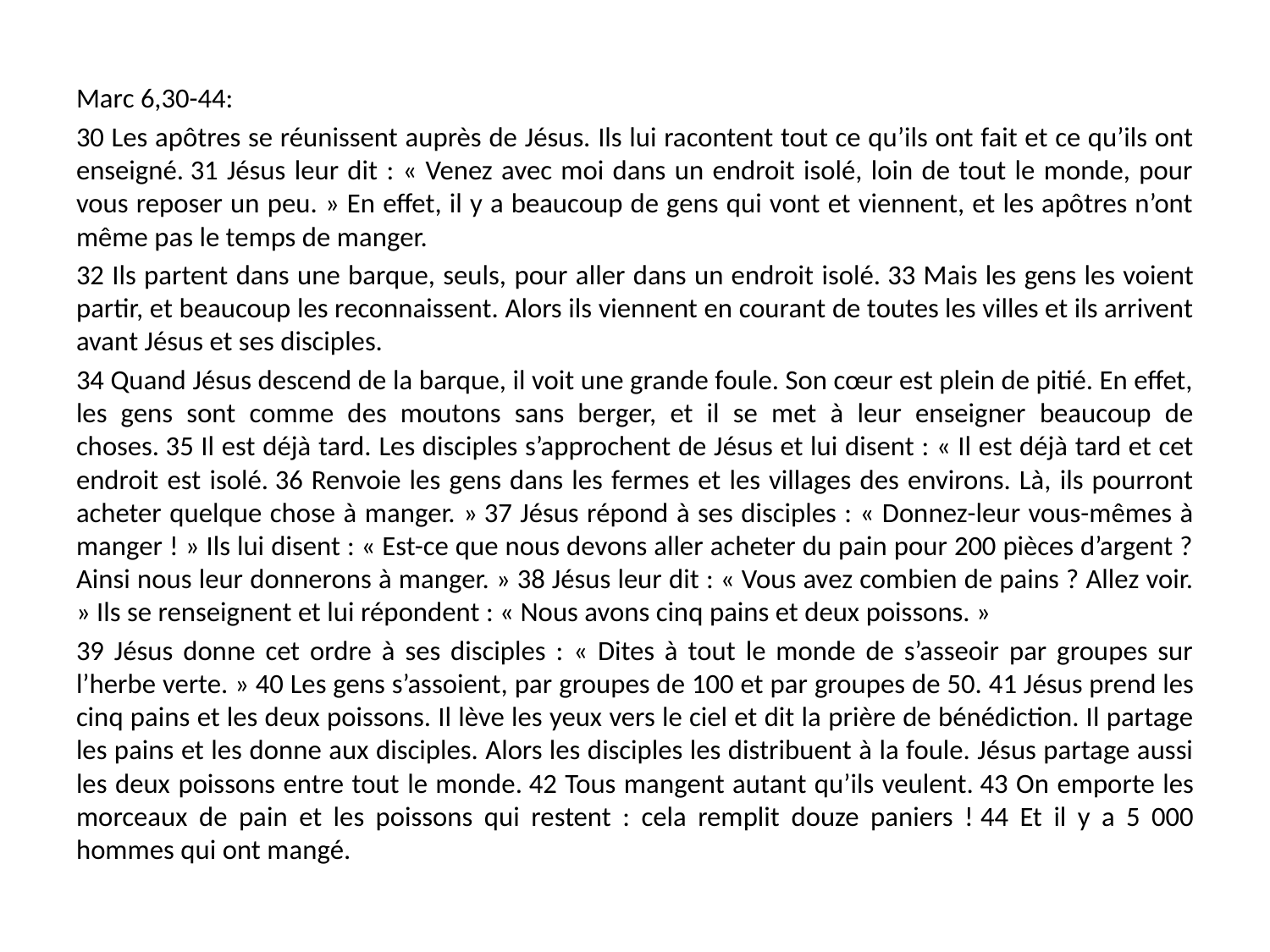

#
Marc 6,30-44:
30 Les apôtres se réunissent auprès de Jésus. Ils lui racontent tout ce qu’ils ont fait et ce qu’ils ont enseigné. 31 Jésus leur dit : « Venez avec moi dans un endroit isolé, loin de tout le monde, pour vous reposer un peu. » En effet, il y a beaucoup de gens qui vont et viennent, et les apôtres n’ont même pas le temps de manger.
32 Ils partent dans une barque, seuls, pour aller dans un endroit isolé. 33 Mais les gens les voient partir, et beaucoup les reconnaissent. Alors ils viennent en courant de toutes les villes et ils arrivent avant Jésus et ses disciples.
34 Quand Jésus descend de la barque, il voit une grande foule. Son cœur est plein de pitié. En effet, les gens sont comme des moutons sans berger, et il se met à leur enseigner beaucoup de choses. 35 Il est déjà tard. Les disciples s’approchent de Jésus et lui disent : « Il est déjà tard et cet endroit est isolé. 36 Renvoie les gens dans les fermes et les villages des environs. Là, ils pourront acheter quelque chose à manger. » 37 Jésus répond à ses disciples : « Donnez-leur vous-mêmes à manger ! » Ils lui disent : « Est-ce que nous devons aller acheter du pain pour 200 pièces d’argent ? Ainsi nous leur donnerons à manger. » 38 Jésus leur dit : « Vous avez combien de pains ? Allez voir. » Ils se renseignent et lui répondent : « Nous avons cinq pains et deux poissons. »
39 Jésus donne cet ordre à ses disciples : « Dites à tout le monde de s’asseoir par groupes sur l’herbe verte. » 40 Les gens s’assoient, par groupes de 100 et par groupes de 50. 41 Jésus prend les cinq pains et les deux poissons. Il lève les yeux vers le ciel et dit la prière de bénédiction. Il partage les pains et les donne aux disciples. Alors les disciples les distribuent à la foule. Jésus partage aussi les deux poissons entre tout le monde. 42 Tous mangent autant qu’ils veulent. 43 On emporte les morceaux de pain et les poissons qui restent : cela remplit douze paniers ! 44 Et il y a 5 000 hommes qui ont mangé.